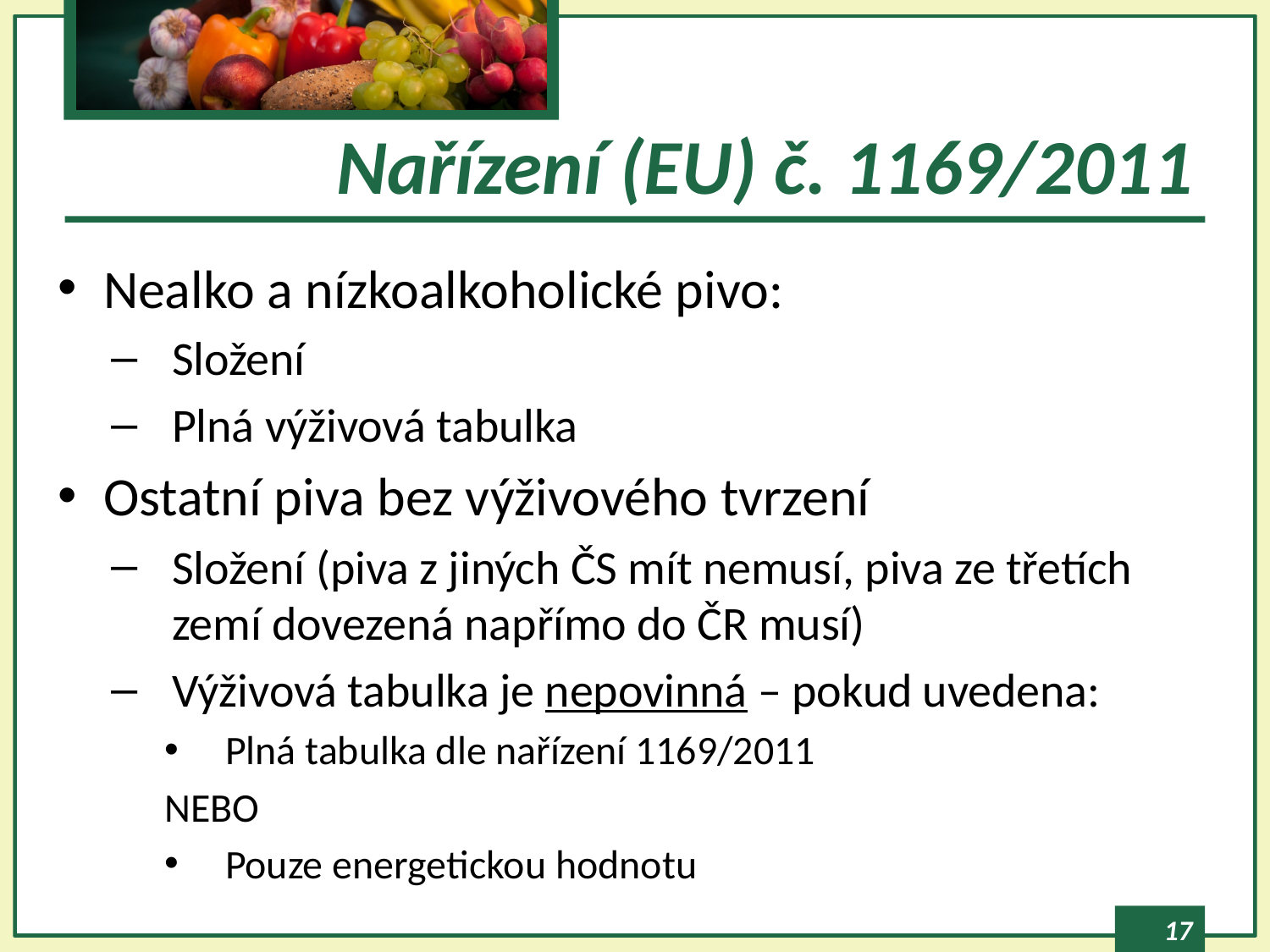

# Nařízení (EU) č. 1169/2011
Nealko a nízkoalkoholické pivo:
Složení
Plná výživová tabulka
Ostatní piva bez výživového tvrzení
Složení (piva z jiných ČS mít nemusí, piva ze třetích zemí dovezená napřímo do ČR musí)
Výživová tabulka je nepovinná – pokud uvedena:
Plná tabulka dle nařízení 1169/2011
NEBO
Pouze energetickou hodnotu